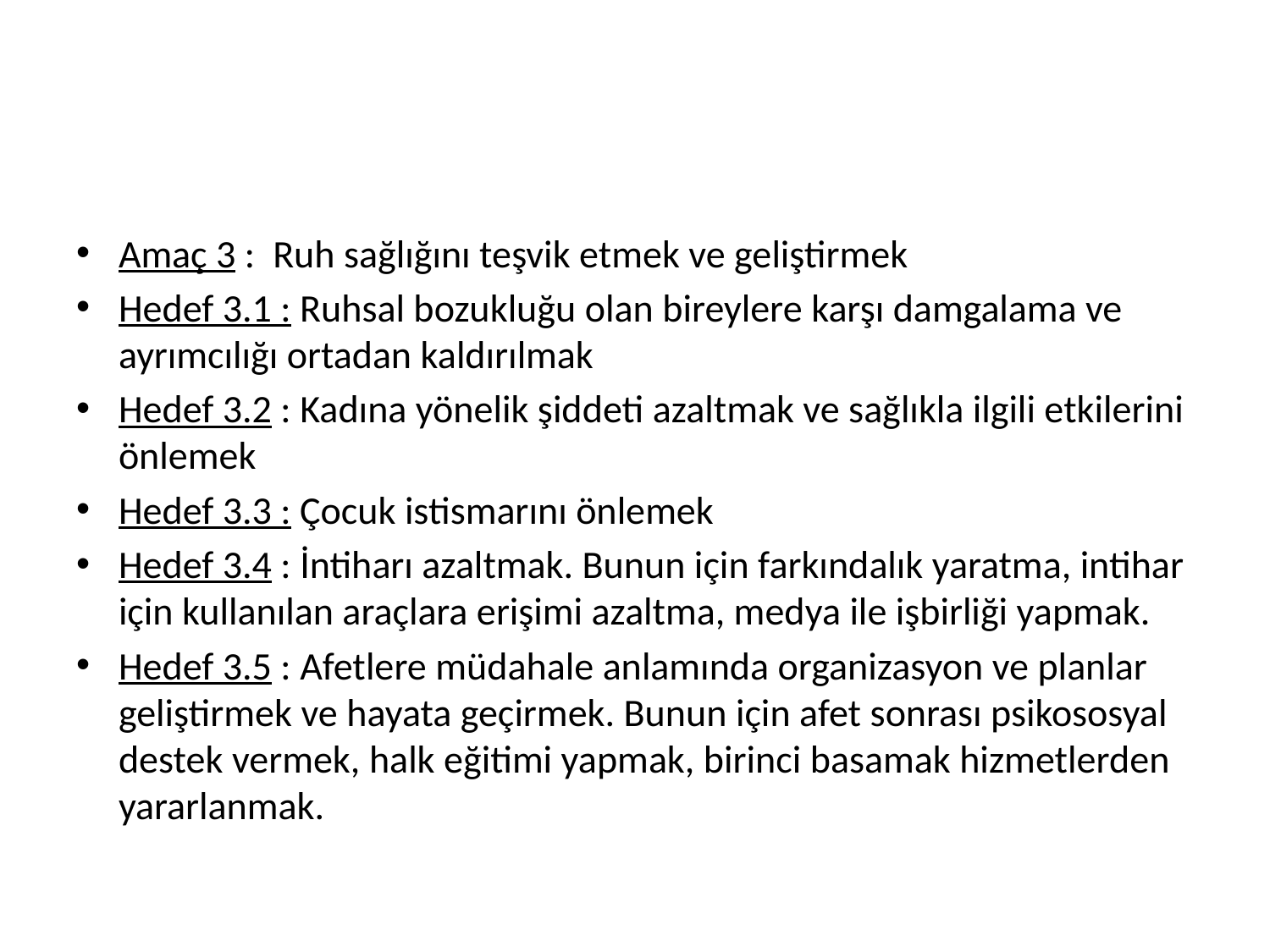

#
Amaç 3 :  Ruh sağlığını teşvik etmek ve geliştirmek
Hedef 3.1 : Ruhsal bozukluğu olan bireylere karşı damgalama ve ayrımcılığı ortadan kaldırılmak
Hedef 3.2 : Kadına yönelik şiddeti azaltmak ve sağlıkla ilgili etkilerini önlemek
Hedef 3.3 : Çocuk istismarını önlemek
Hedef 3.4 : İntiharı azaltmak. Bunun için farkındalık yaratma, intihar için kullanılan araçlara erişimi azaltma, medya ile işbirliği yapmak.
Hedef 3.5 : Afetlere müdahale anlamında organizasyon ve planlar geliştirmek ve hayata geçirmek. Bunun için afet sonrası psikososyal destek vermek, halk eğitimi yapmak, birinci basamak hizmetlerden yararlanmak.